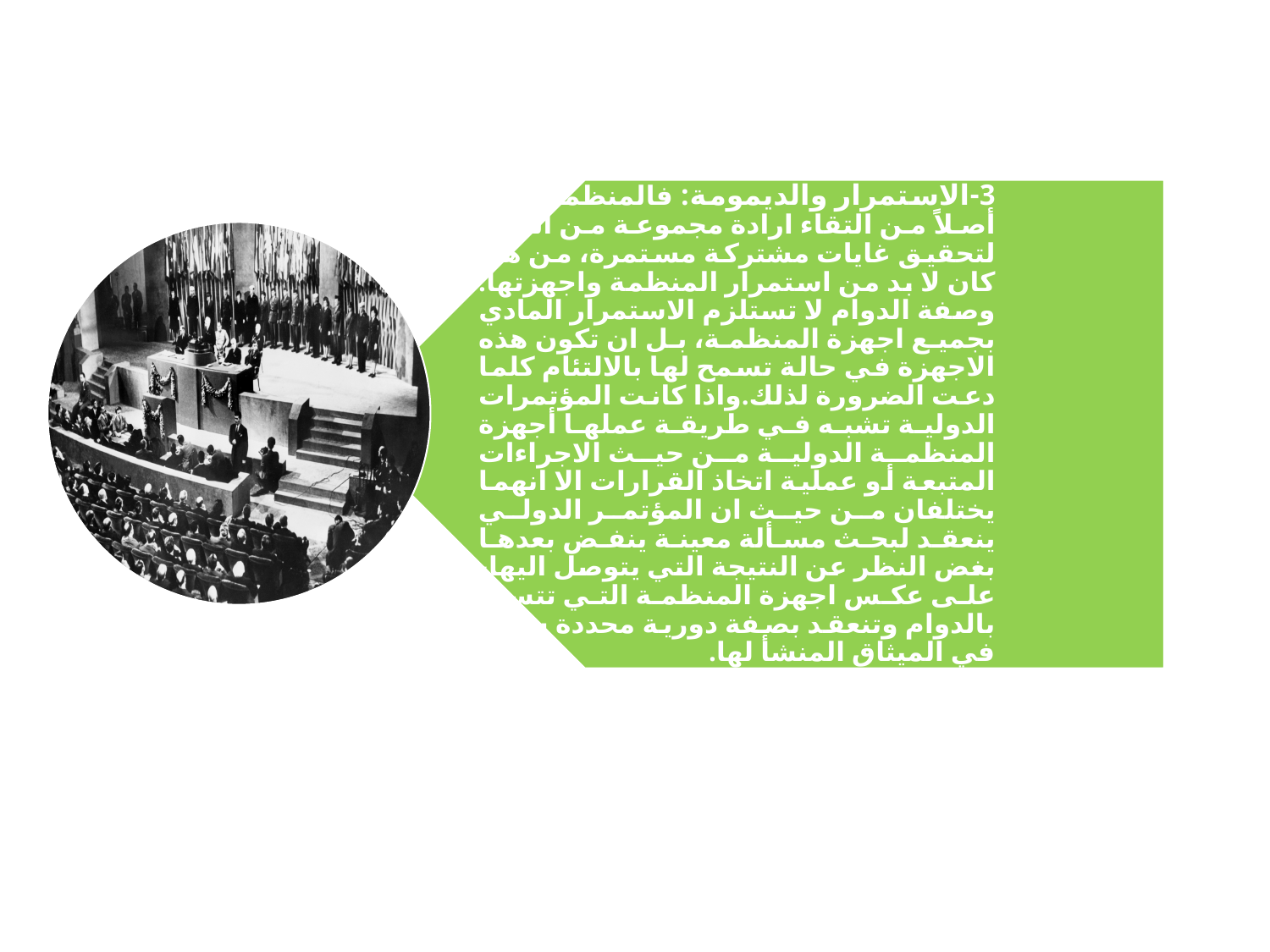

3-الاستمرار والديمومة: فالمنظمة تنشأ أصلاً من التقاء ارادة مجموعة من الدول لتحقيق غايات مشتركة مستمرة، من هنا كان لا بد من استمرار المنظمة واجهزتها. وصفة الدوام لا تستلزم الاستمرار المادي بجميع اجهزة المنظمة، بل ان تكون هذه الاجهزة في حالة تسمح لها بالالتئام كلما دعت الضرورة لذلك.واذا كانت المؤتمرات الدولية تشبه في طريقة عملها أجهزة المنظمة الدولية من حيث الاجراءات المتبعة أو عملية اتخاذ القرارات الا انهما يختلفان من حيث ان المؤتمر الدولي ينعقد لبحث مسألة معينة ينفض بعدها بغض النظر عن النتيجة التي يتوصل اليها، على عكس اجهزة المنظمة التي تتسم بالدوام وتنعقد بصفة دورية محددة سلفاً في الميثاق المنشأ لها.